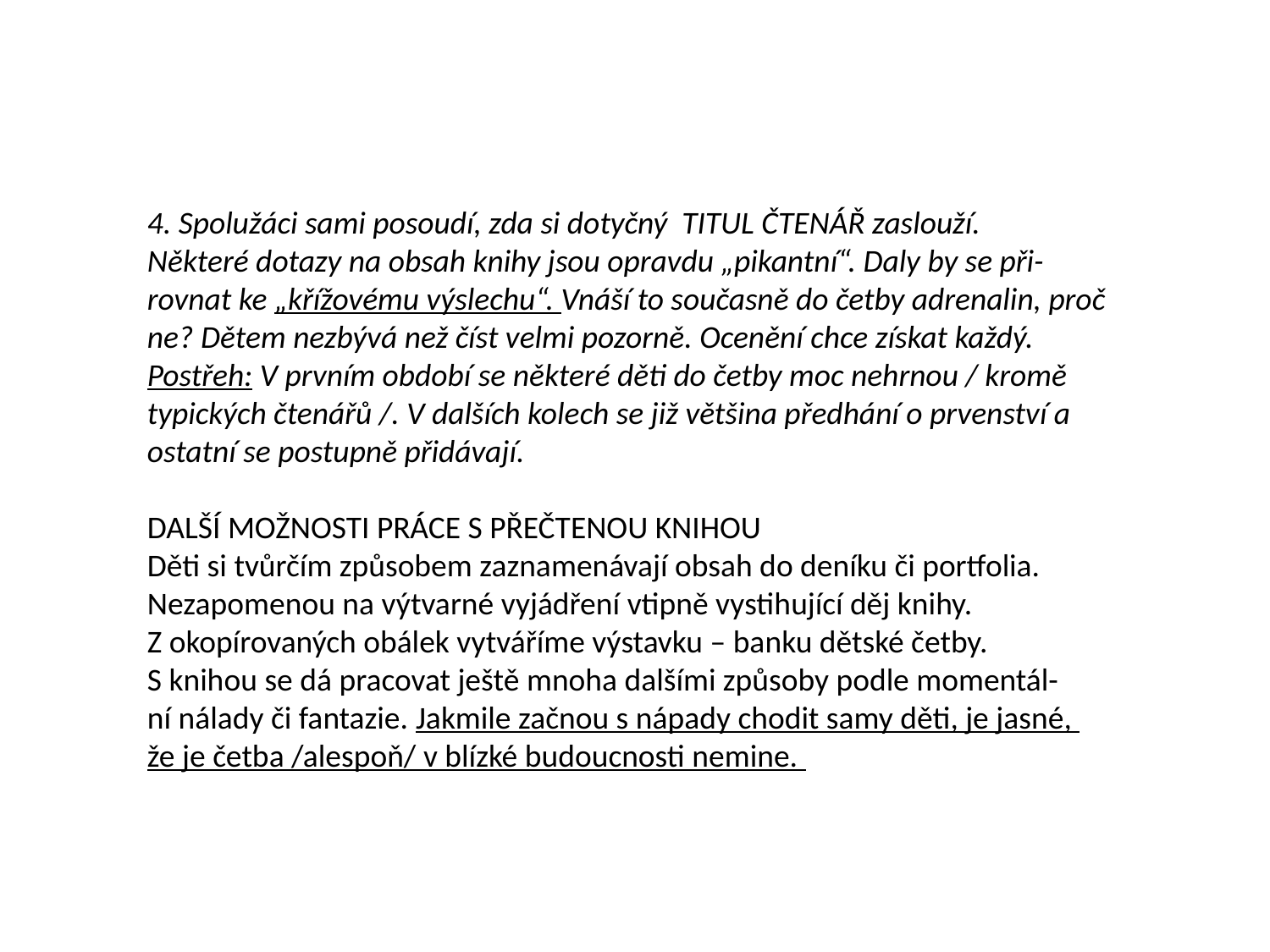

4. Spolužáci sami posoudí, zda si dotyčný  TITUL ČTENÁŘ zaslouží.
Některé dotazy na obsah knihy jsou opravdu „pikantní“. Daly by se při-
rovnat ke „křížovému výslechu“. Vnáší to současně do četby adrenalin, proč
ne? Dětem nezbývá než číst velmi pozorně. Ocenění chce získat každý.
Postřeh: V prvním období se některé děti do četby moc nehrnou / kromě
typických čtenářů /. V dalších kolech se již většina předhání o prvenství a
ostatní se postupně přidávají.

DALŠÍ MOŽNOSTI PRÁCE S PŘEČTENOU KNIHOU
Děti si tvůrčím způsobem zaznamenávají obsah do deníku či portfolia.
Nezapomenou na výtvarné vyjádření vtipně vystihující děj knihy.
Z okopírovaných obálek vytváříme výstavku – banku dětské četby.
S knihou se dá pracovat ještě mnoha dalšími způsoby podle momentál-
ní nálady či fantazie. Jakmile začnou s nápady chodit samy děti, je jasné,
že je četba /alespoň/ v blízké budoucnosti nemine.